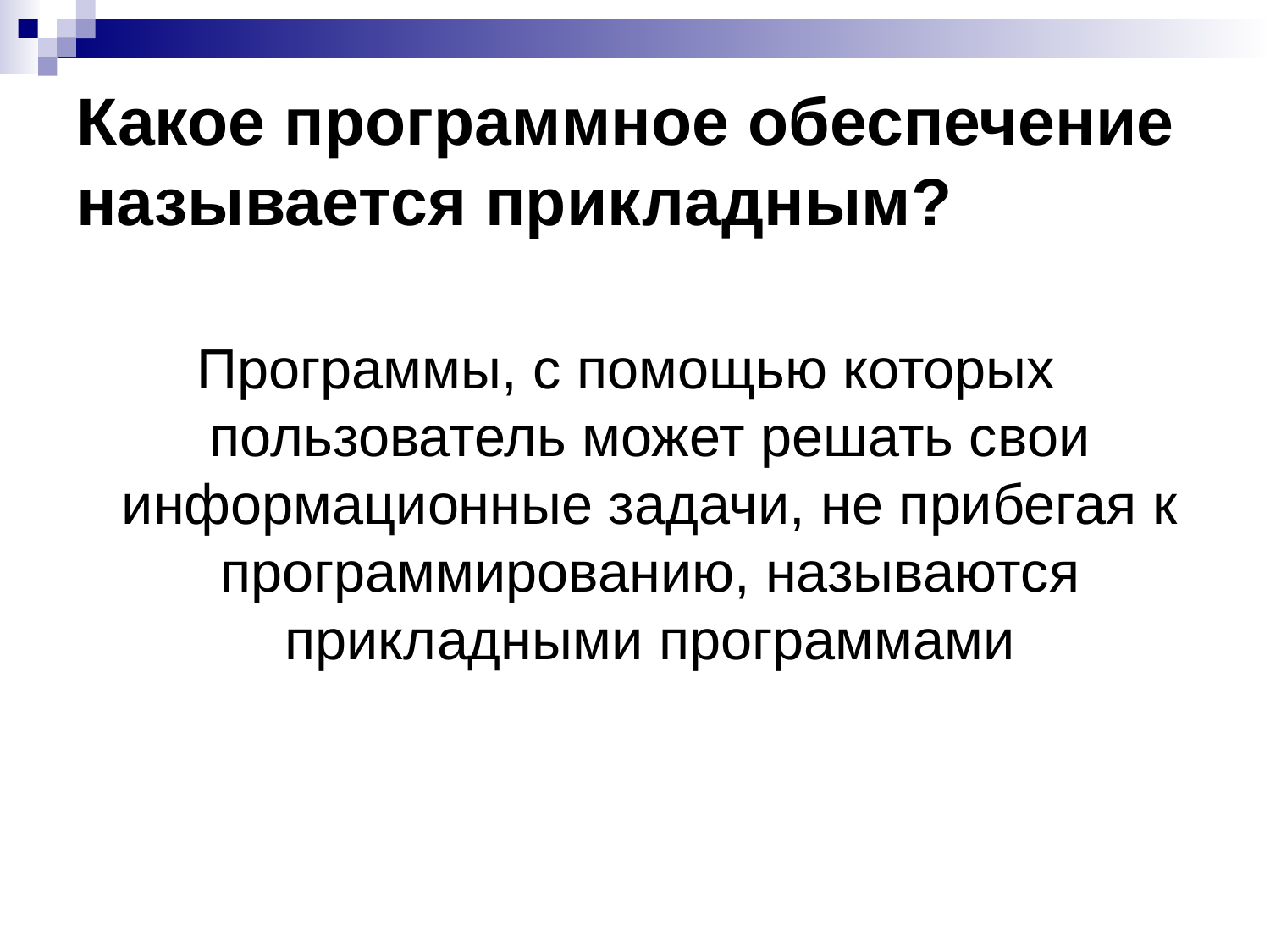

# Какое программное обеспечение называется прикладным?
Программы, с помощью которых пользователь может решать свои информационные задачи, не прибегая к программированию, называются прикладными программами